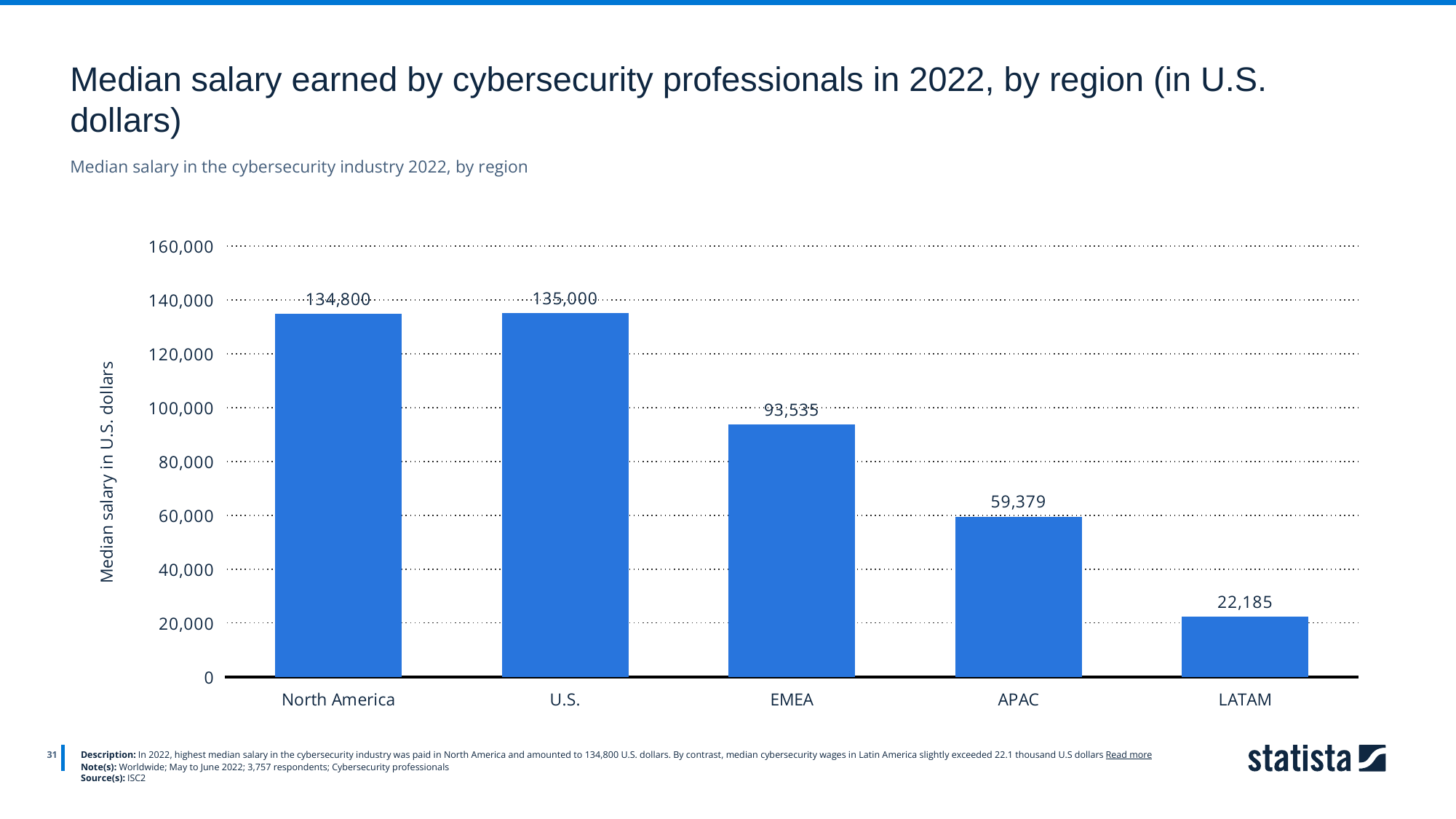

Median salary earned by cybersecurity professionals in 2022, by region (in U.S. dollars)
Median salary in the cybersecurity industry 2022, by region

### Chart

| Category | Column1 |
|---|---|
| North America | 134800.0 |
| U.S. | 135000.0 |
| EMEA | 93535.0 |
| APAC | 59379.0 |
| LATAM | 22185.0 |
31
Description: In 2022, highest median salary in the cybersecurity industry was paid in North America and amounted to 134,800 U.S. dollars. By contrast, median cybersecurity wages in Latin America slightly exceeded 22.1 thousand U.S dollars Read more
Note(s): Worldwide; May to June 2022; 3,757 respondents; Cybersecurity professionals
Source(s): ISC2